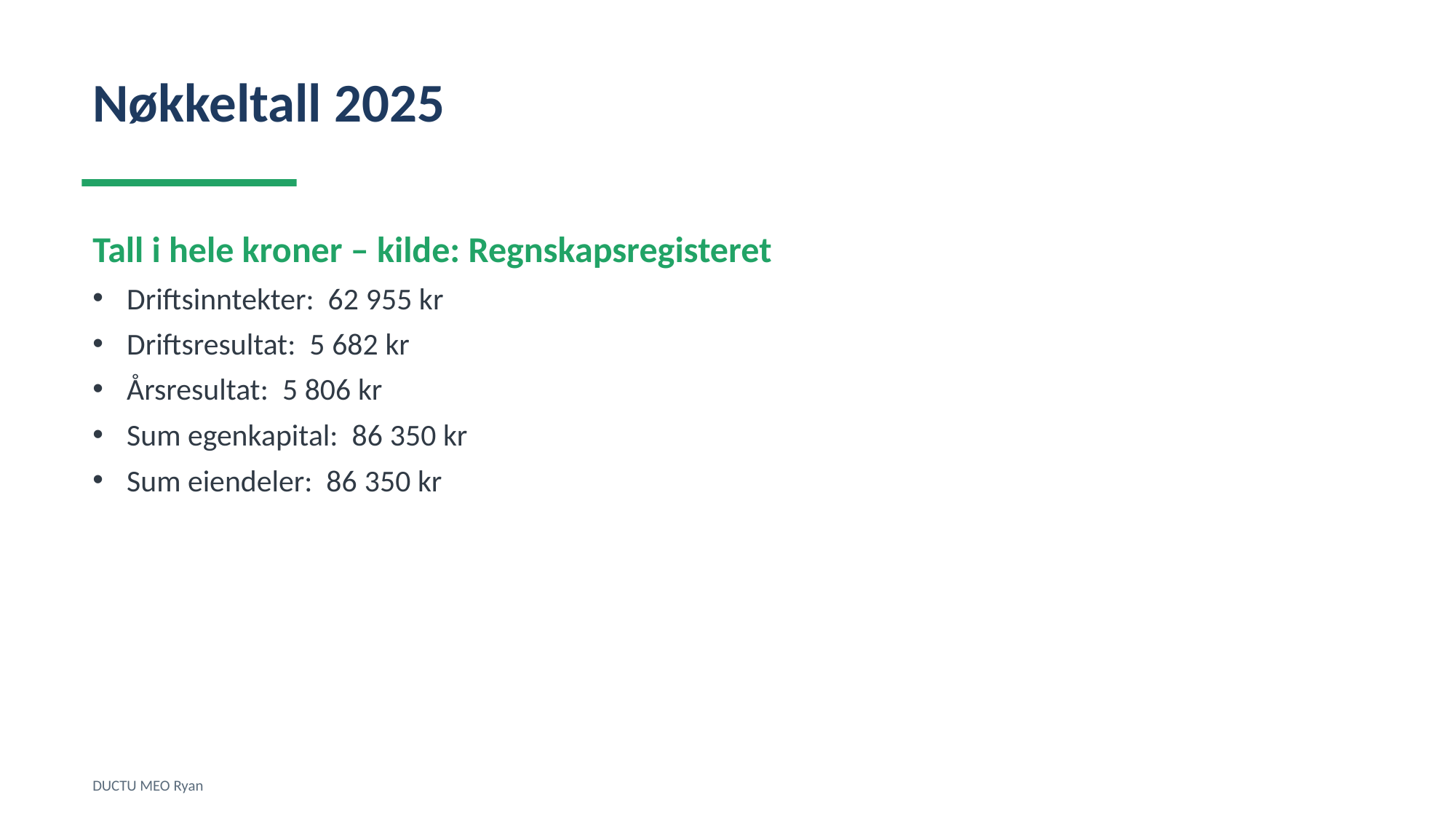

Nøkkeltall 2025

Tall i hele kroner – kilde: Regnskapsregisteret
Driftsinntekter:  62 955 kr
Driftsresultat:  5 682 kr
Årsresultat:  5 806 kr
Sum egenkapital:  86 350 kr
Sum eiendeler:  86 350 kr
DUCTU MEO Ryan